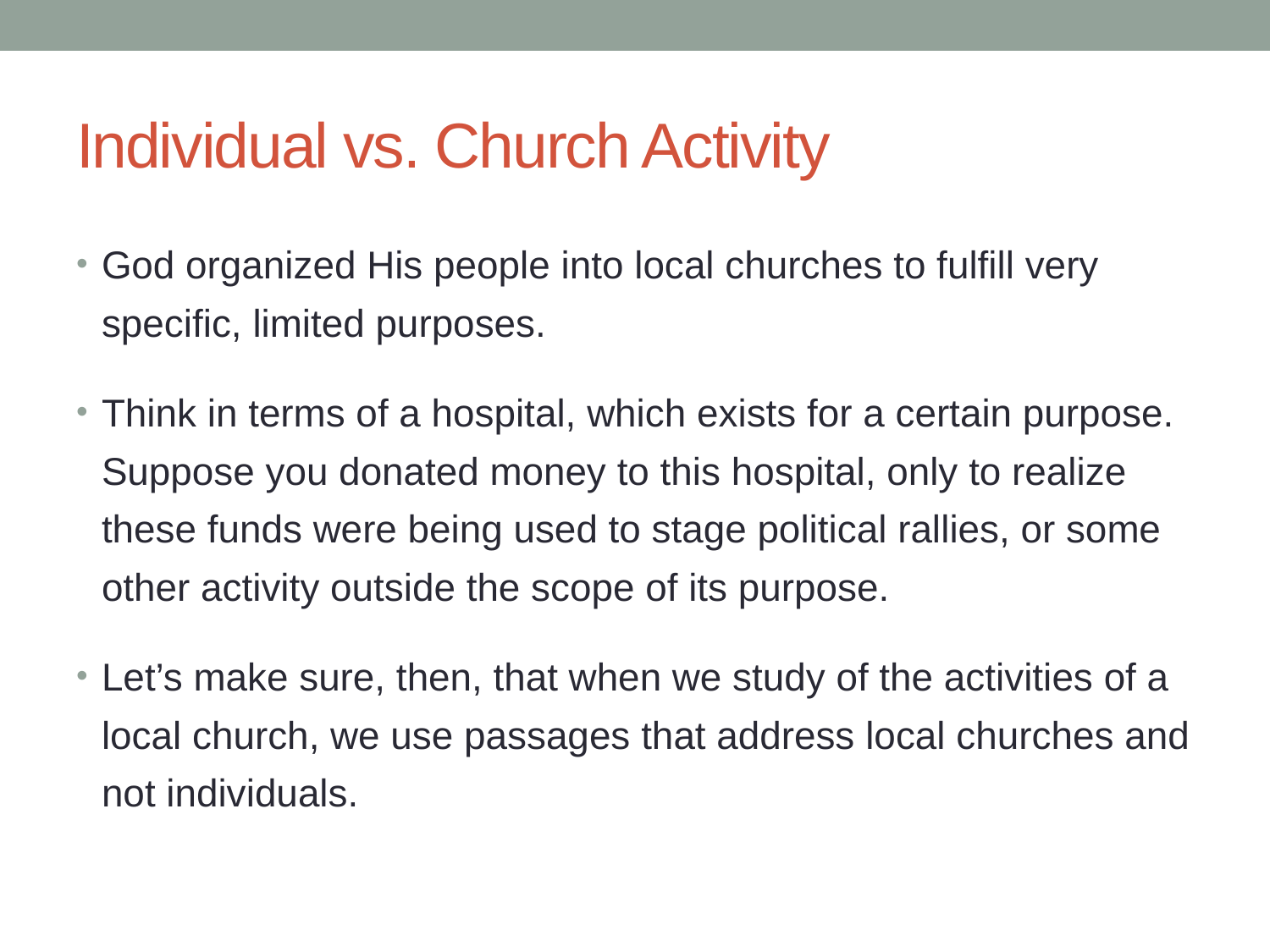

# Individual vs. Church Activity
God organized His people into local churches to fulfill very specific, limited purposes.
Think in terms of a hospital, which exists for a certain purpose. Suppose you donated money to this hospital, only to realize these funds were being used to stage political rallies, or some other activity outside the scope of its purpose.
Let’s make sure, then, that when we study of the activities of a local church, we use passages that address local churches and not individuals.